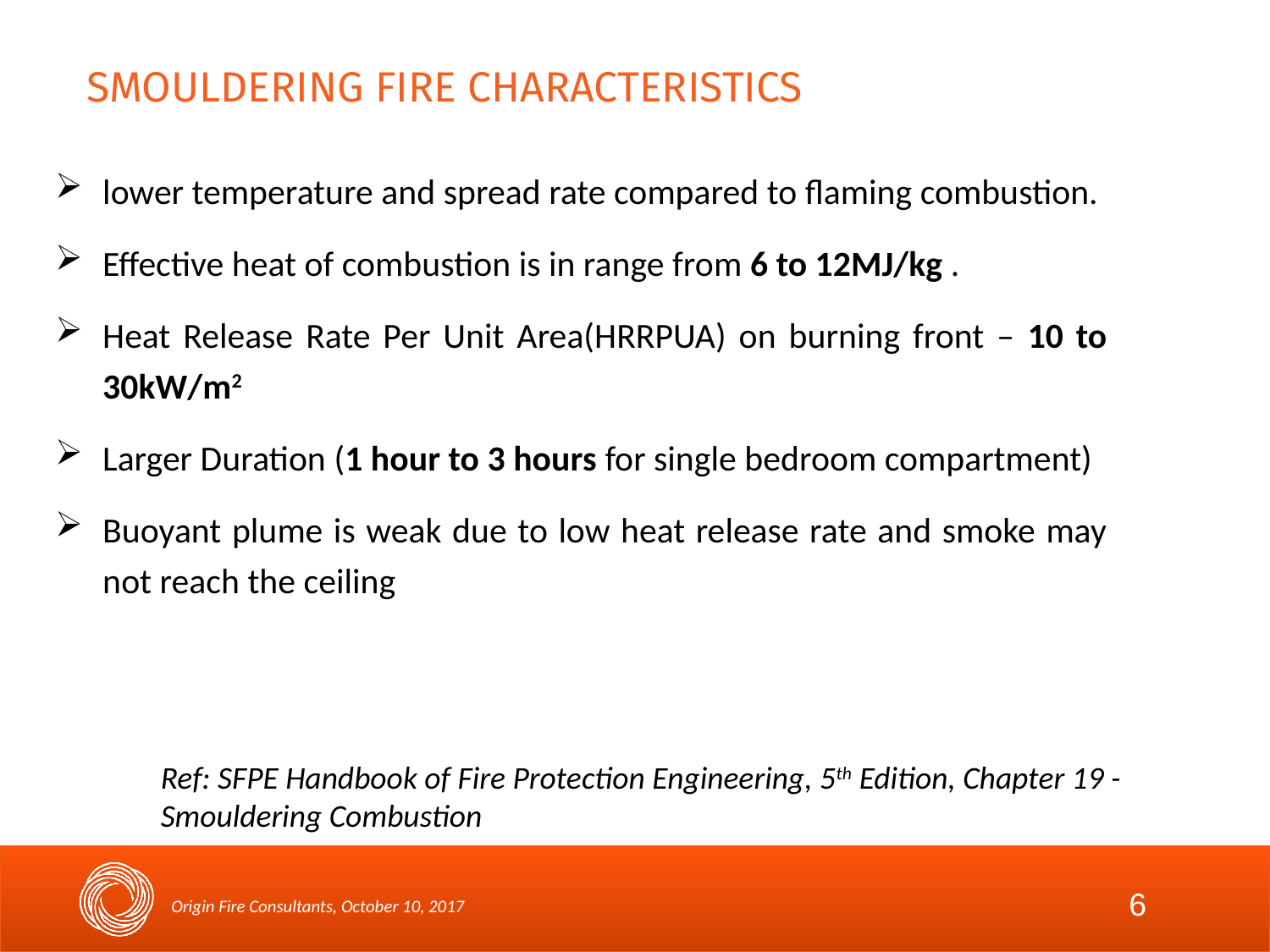

SMOULDERING FIRE CHARACTERISTICS
lower temperature and spread rate compared to flaming combustion.
Effective heat of combustion is in range from 6 to 12MJ/kg .
Heat Release Rate Per Unit Area(HRRPUA) on burning front – 10 to 30kW/m2
Larger Duration (1 hour to 3 hours for single bedroom compartment)
Buoyant plume is weak due to low heat release rate and smoke may not reach the ceiling
Ref: SFPE Handbook of Fire Protection Engineering, 5th Edition, Chapter 19 -  Smouldering Combustion
6
Origin Fire Consultants, October 10, 2017